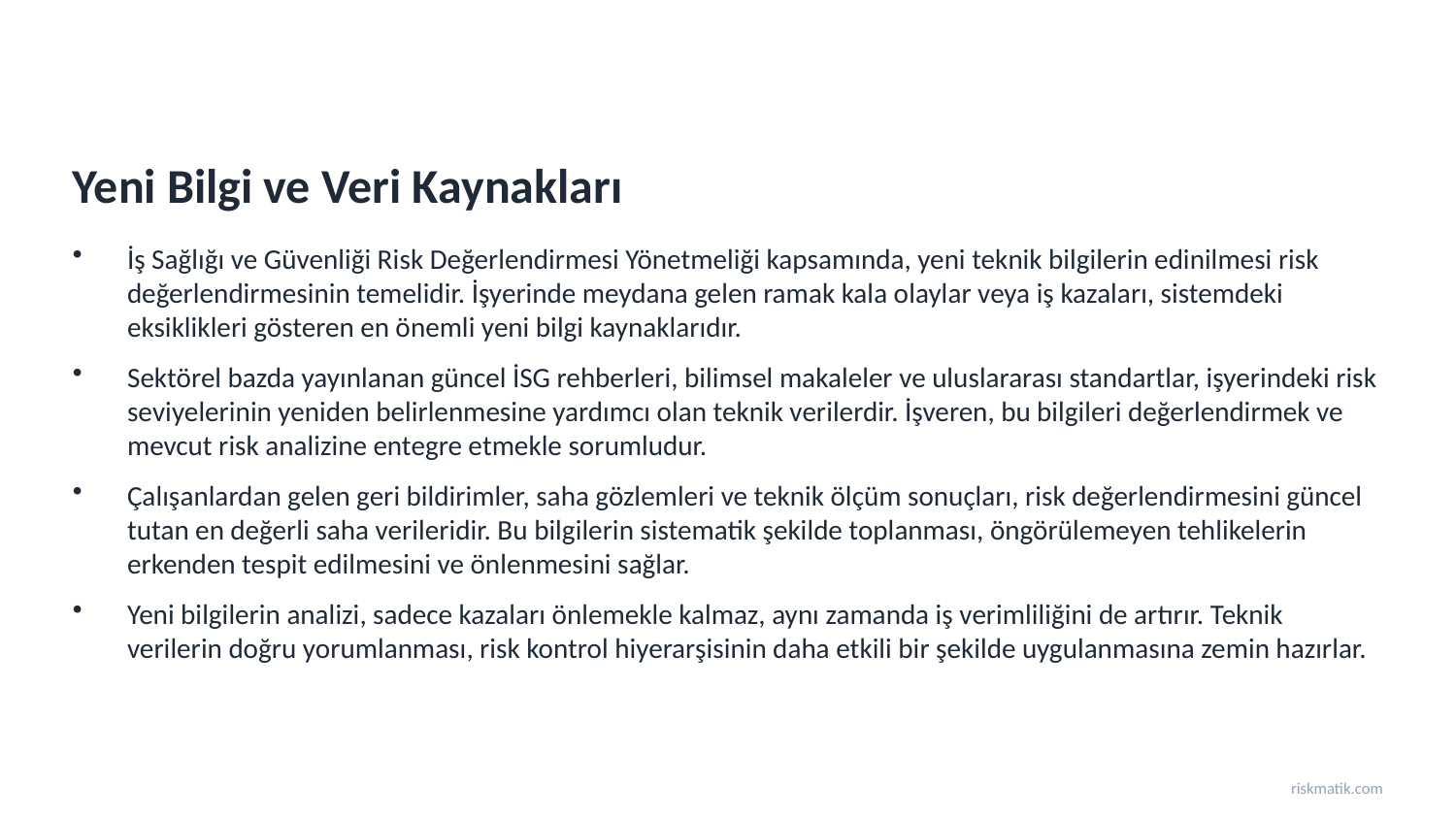

Yeni Bilgi ve Veri Kaynakları
İş Sağlığı ve Güvenliği Risk Değerlendirmesi Yönetmeliği kapsamında, yeni teknik bilgilerin edinilmesi risk değerlendirmesinin temelidir. İşyerinde meydana gelen ramak kala olaylar veya iş kazaları, sistemdeki eksiklikleri gösteren en önemli yeni bilgi kaynaklarıdır.
Sektörel bazda yayınlanan güncel İSG rehberleri, bilimsel makaleler ve uluslararası standartlar, işyerindeki risk seviyelerinin yeniden belirlenmesine yardımcı olan teknik verilerdir. İşveren, bu bilgileri değerlendirmek ve mevcut risk analizine entegre etmekle sorumludur.
Çalışanlardan gelen geri bildirimler, saha gözlemleri ve teknik ölçüm sonuçları, risk değerlendirmesini güncel tutan en değerli saha verileridir. Bu bilgilerin sistematik şekilde toplanması, öngörülemeyen tehlikelerin erkenden tespit edilmesini ve önlenmesini sağlar.
Yeni bilgilerin analizi, sadece kazaları önlemekle kalmaz, aynı zamanda iş verimliliğini de artırır. Teknik verilerin doğru yorumlanması, risk kontrol hiyerarşisinin daha etkili bir şekilde uygulanmasına zemin hazırlar.
riskmatik.com